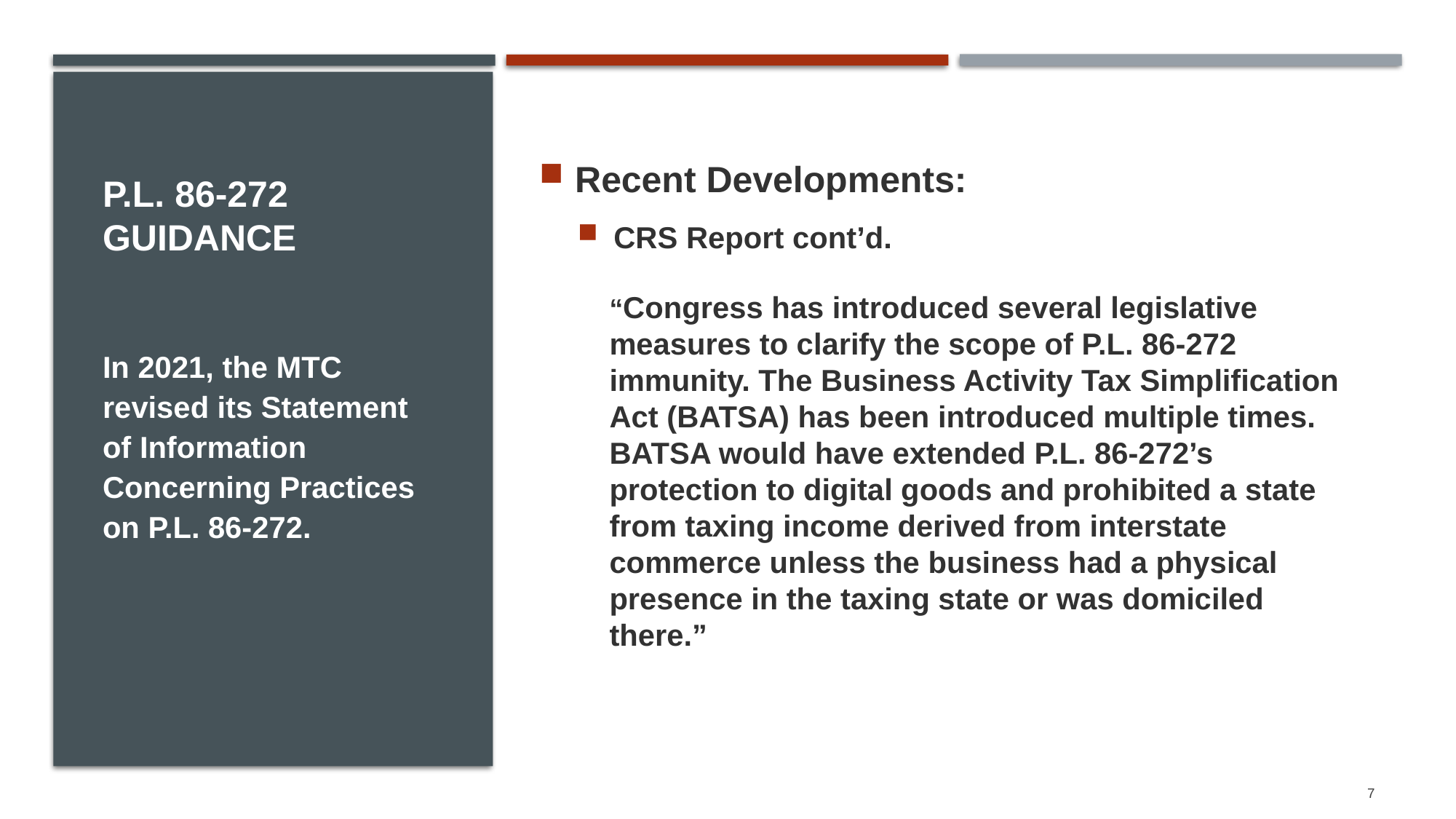

Recent Developments:
CRS Report cont’d.
“Congress has introduced several legislative measures to clarify the scope of P.L. 86-272 immunity. The Business Activity Tax Simplification Act (BATSA) has been introduced multiple times. BATSA would have extended P.L. 86-272’s protection to digital goods and prohibited a state from taxing income derived from interstate commerce unless the business had a physical presence in the taxing state or was domiciled there.”

# P.L. 86-272 Guidance
In 2021, the MTC revised its Statement of Information Concerning Practices on P.L. 86-272.
7